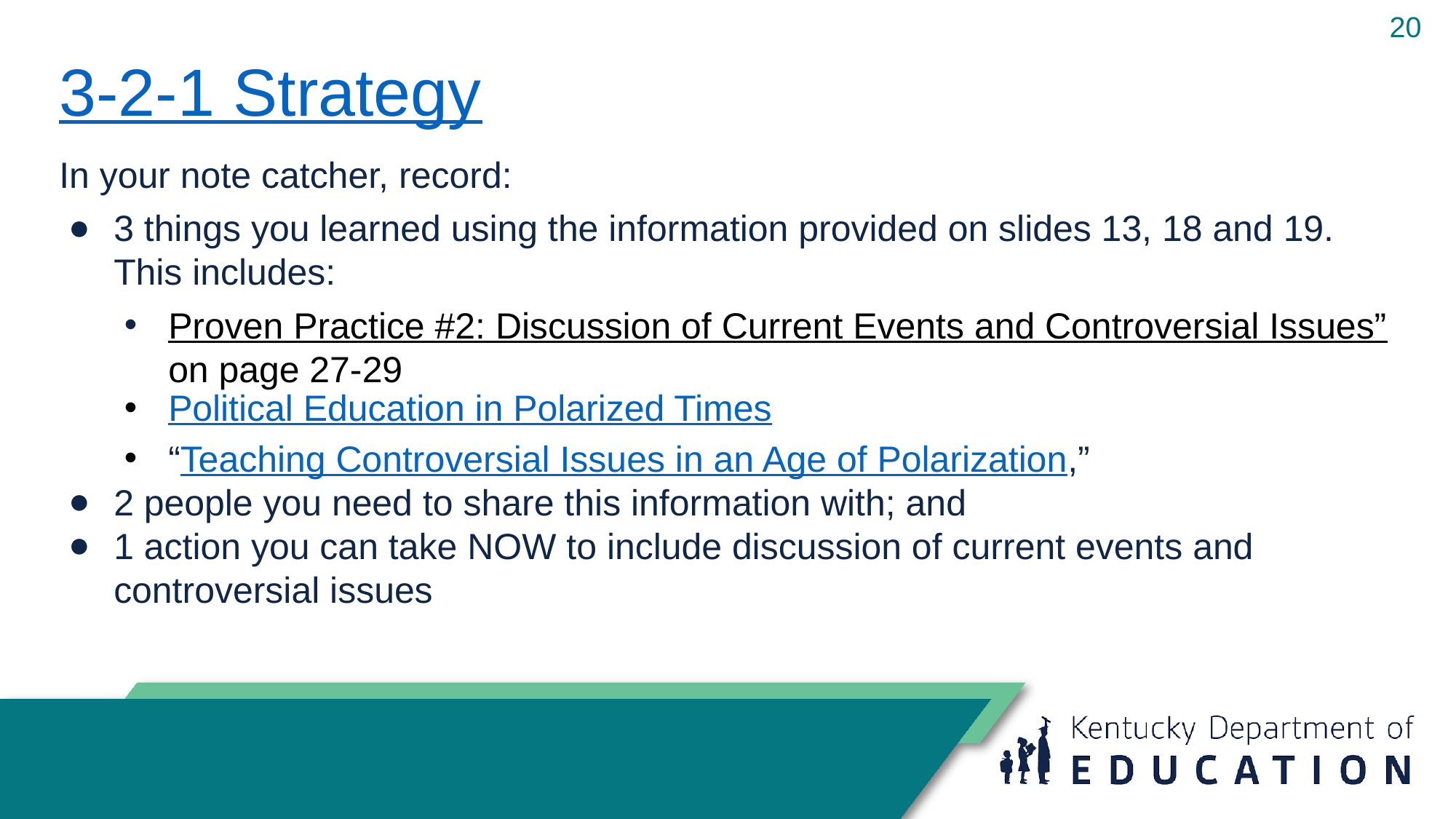

20
# 3-2-1 Strategy
In your note catcher, record:
3 things you learned using the information provided on slides 13, 18 and 19. This includes:
Proven Practice #2: Discussion of Current Events and Controversial Issues” on page 27-29
Political Education in Polarized Times
“Teaching Controversial Issues in an Age of Polarization,”
2 people you need to share this information with; and
1 action you can take NOW to include discussion of current events and controversial issues